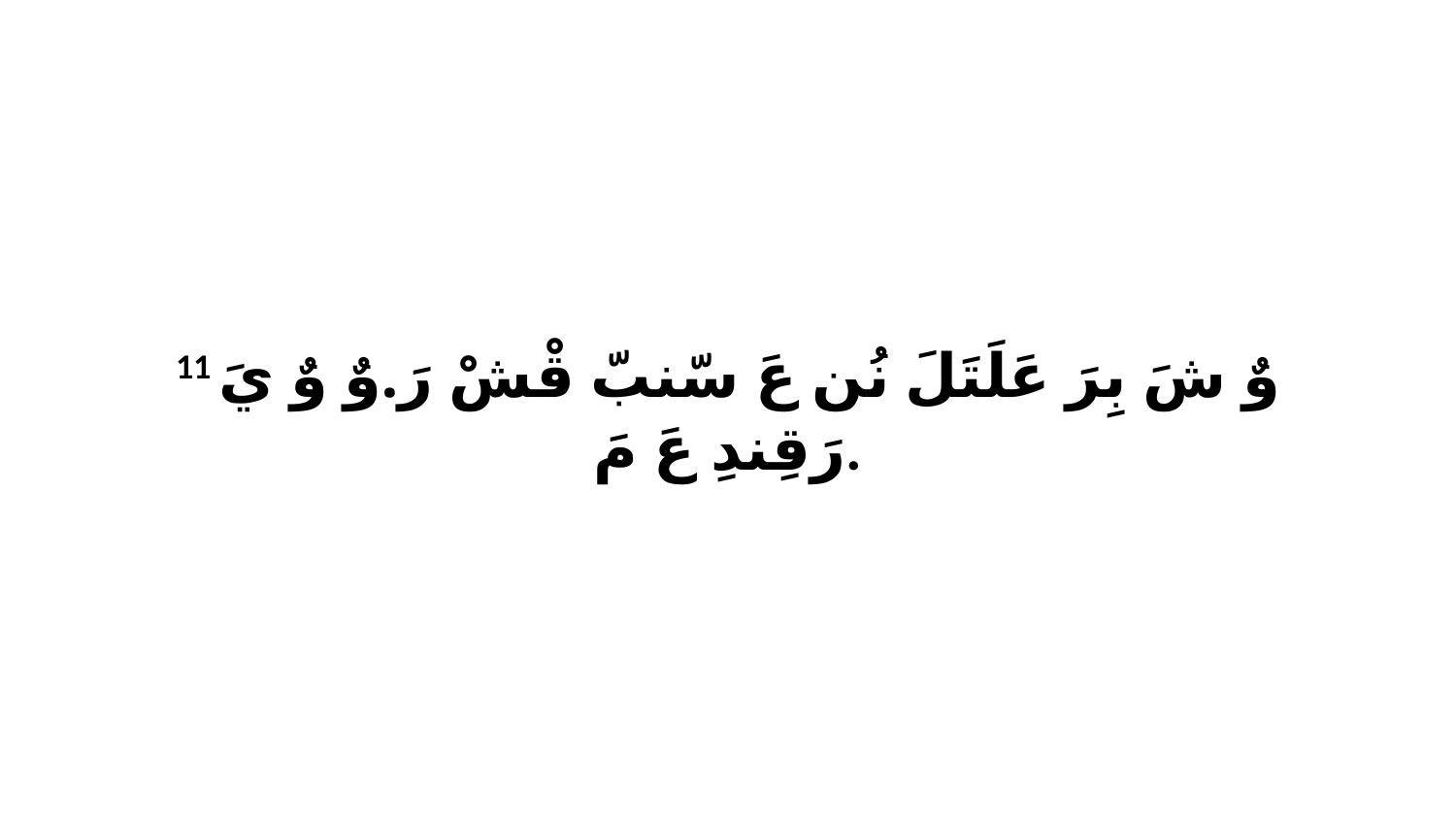

11 وٌ شَ بِرَ عَلَتَلَ نُن عَ سّنبّ قْشْ رَ.وٌ وٌ يَ رَقِندِ عَ مَ.